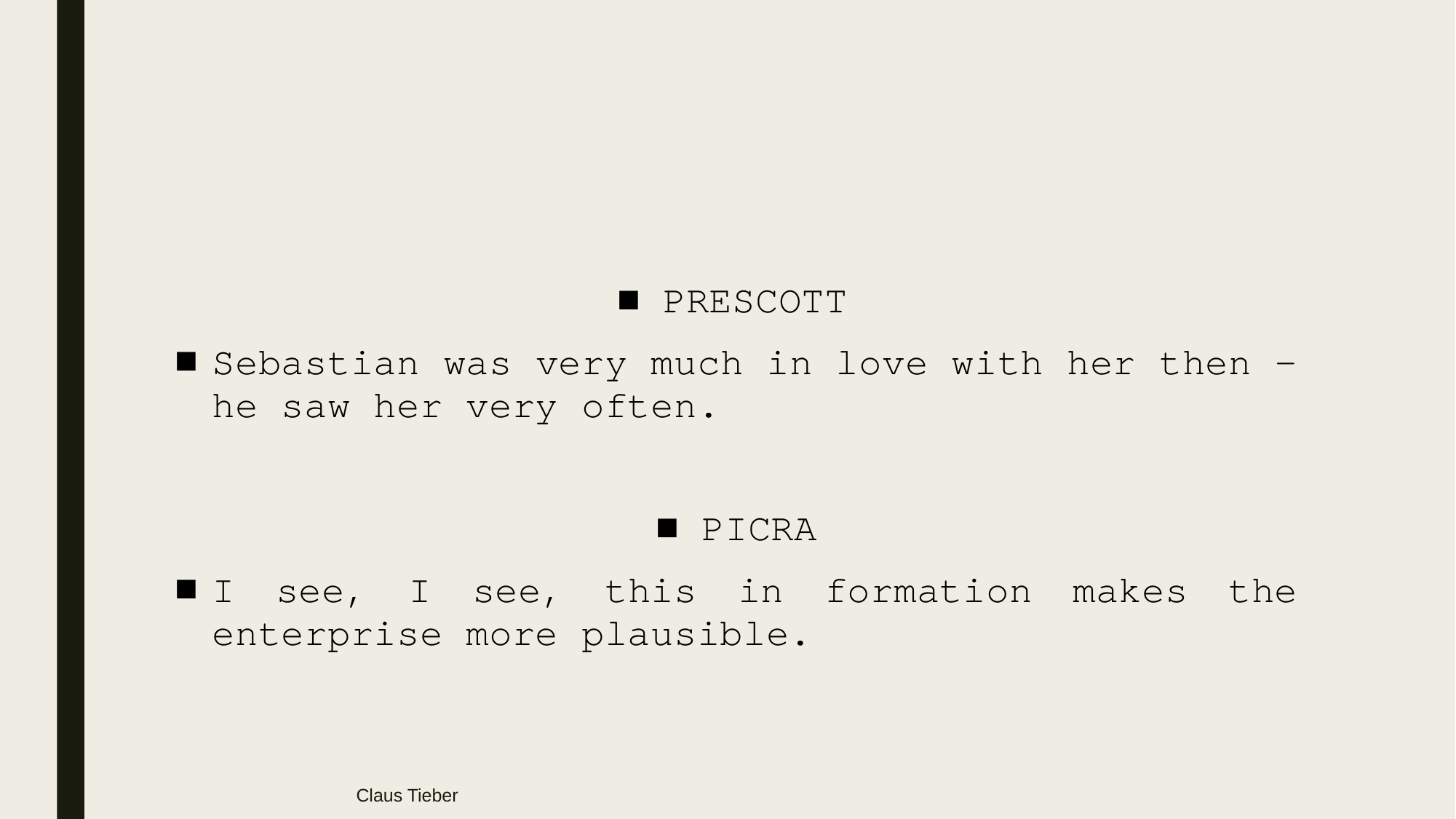

PRESCOTT
Sebastian was very much in love with her then – he saw her very often.

PICRA
I see, I see, this in formation makes the enterprise more plausible.
Claus Tieber